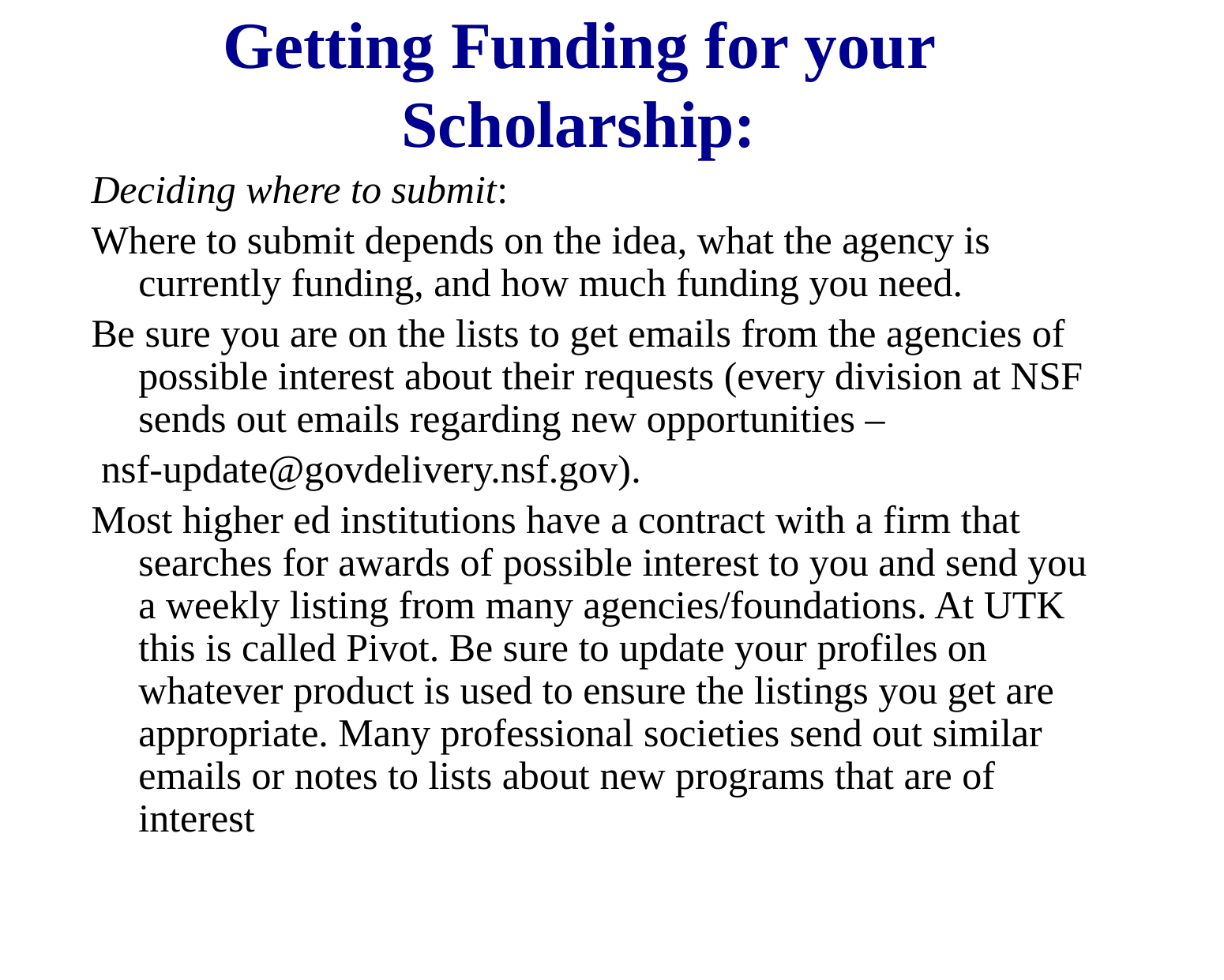

# Getting Funding for your Scholarship:
Deciding where to submit:
Where to submit depends on the idea, what the agency is currently funding, and how much funding you need.
Be sure you are on the lists to get emails from the agencies of possible interest about their requests (every division at NSF sends out emails regarding new opportunities –
 nsf-update@govdelivery.nsf.gov).
Most higher ed institutions have a contract with a firm that searches for awards of possible interest to you and send you a weekly listing from many agencies/foundations. At UTK this is called Pivot. Be sure to update your profiles on whatever product is used to ensure the listings you get are appropriate. Many professional societies send out similar emails or notes to lists about new programs that are of interest